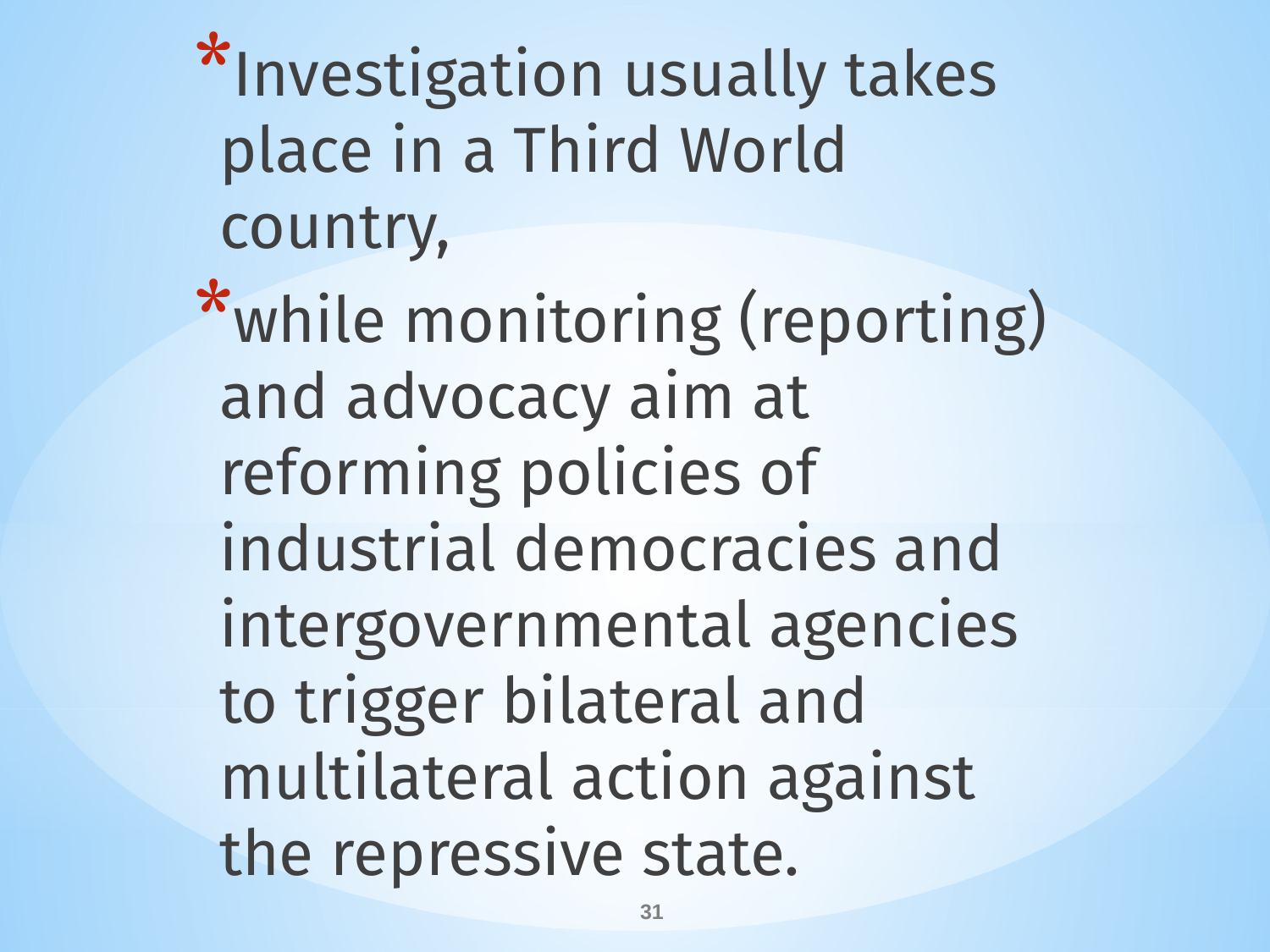

Investigation usually takes place in a Third World country,
while monitoring (reporting) and advocacy aim at reforming policies of industrial democracies and intergovernmental agencies to trigger bilateral and multilateral action against the repressive state.

#
31